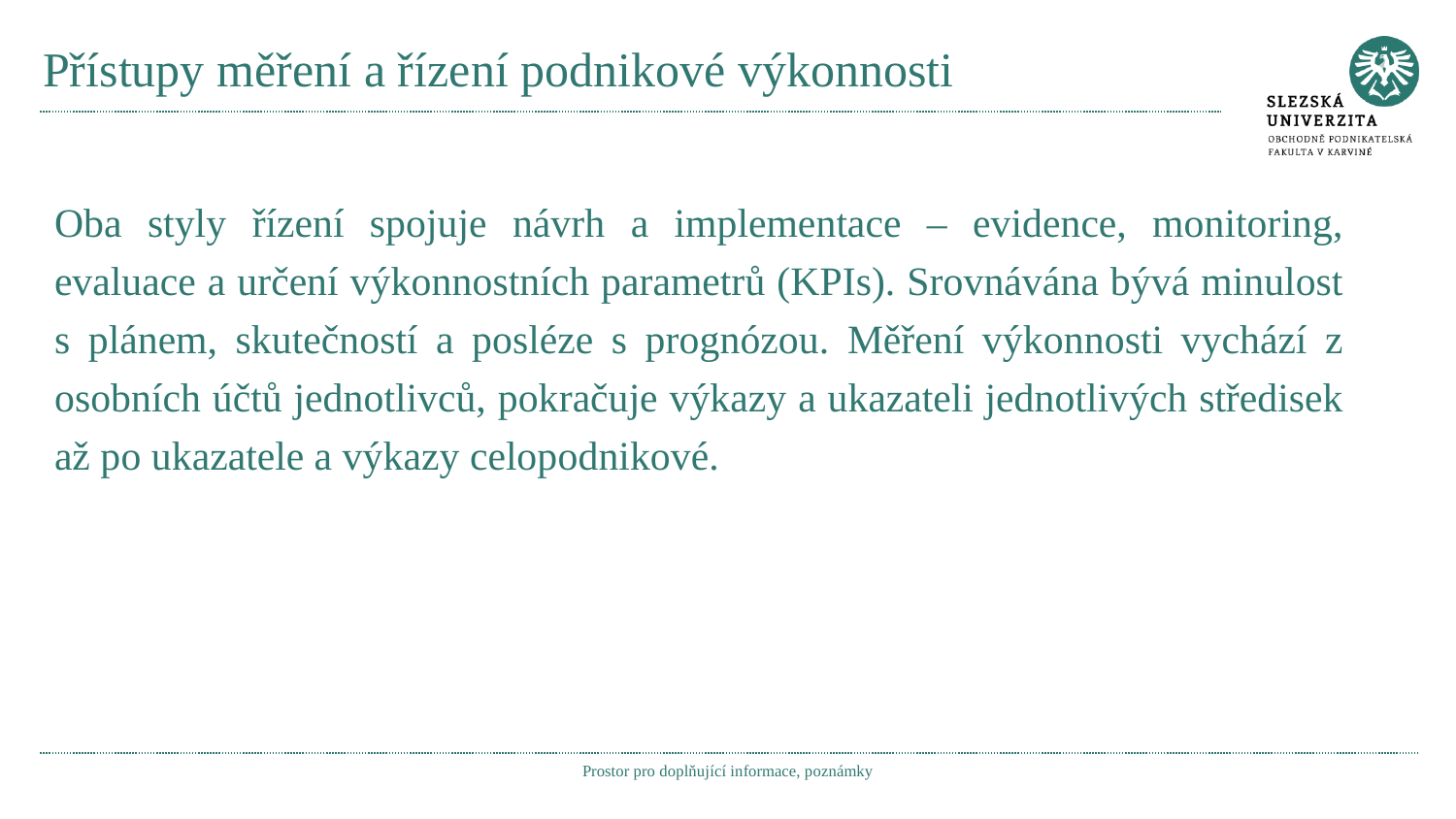

# Přístupy měření a řízení podnikové výkonnosti
Oba styly řízení spojuje návrh a implementace – evidence, monitoring, evaluace a určení výkonnostních parametrů (KPIs). Srovnávána bývá minulost s plánem, skutečností a posléze s prognózou. Měření výkonnosti vychází z osobních účtů jednotlivců, pokračuje výkazy a ukazateli jednotlivých středisek až po ukazatele a výkazy celopodnikové.
Prostor pro doplňující informace, poznámky